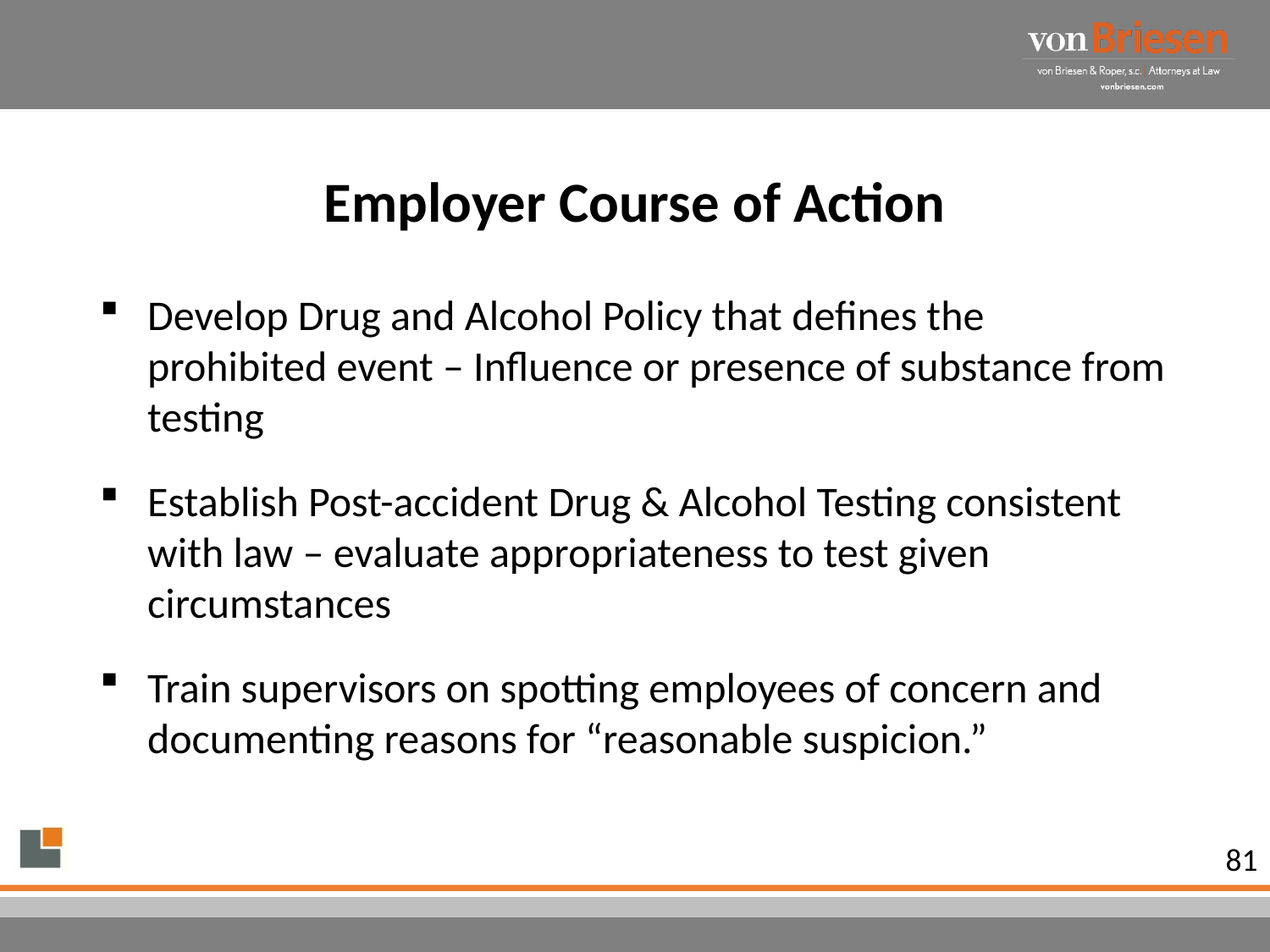

# Employer Course of Action
Develop Drug and Alcohol Policy that defines the prohibited event – Influence or presence of substance from testing
Establish Post-accident Drug & Alcohol Testing consistent with law – evaluate appropriateness to test given circumstances
Train supervisors on spotting employees of concern and documenting reasons for “reasonable suspicion.”
81